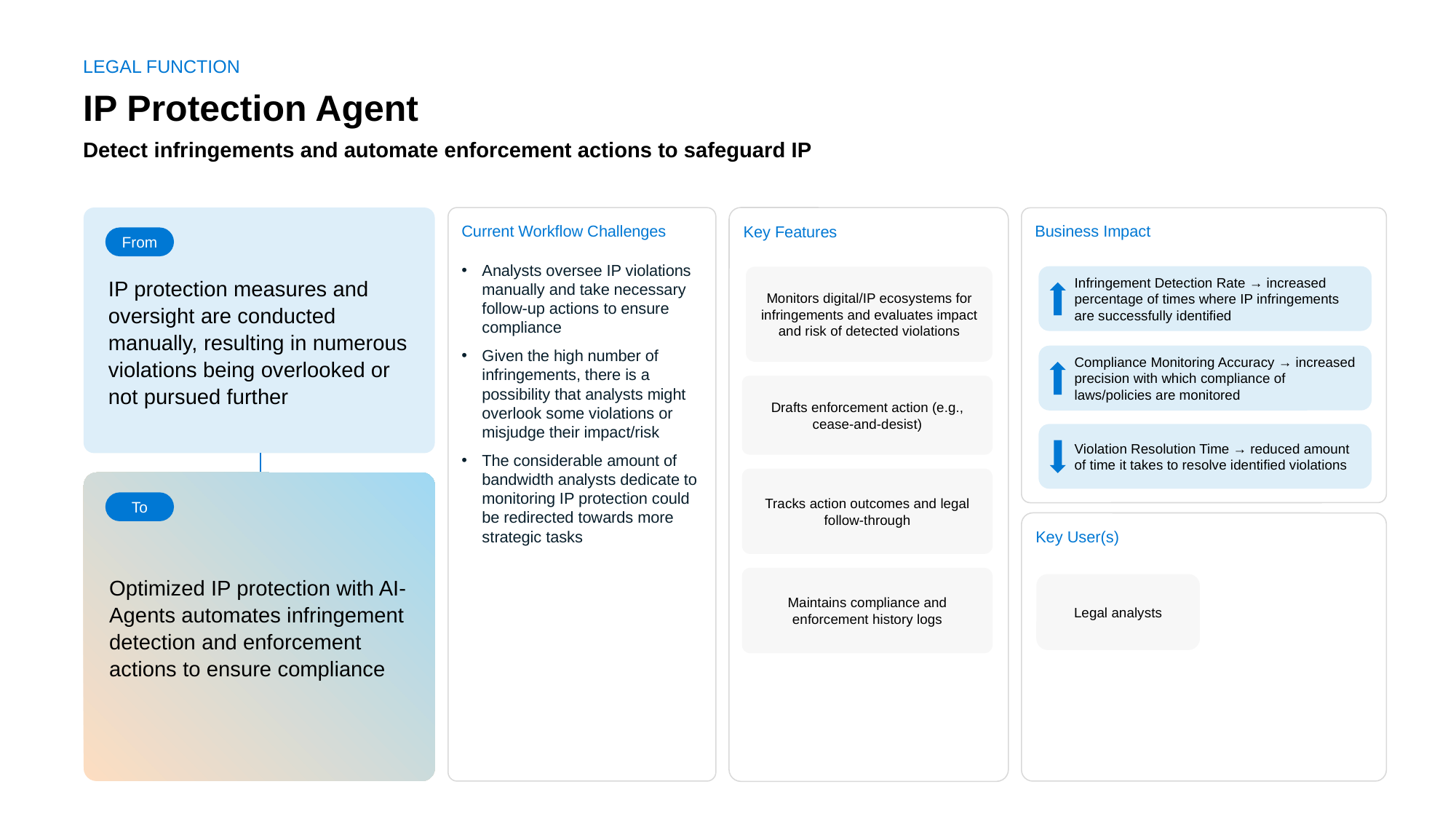

LEGAL FUNCTION
IP Protection Agent
Detect infringements and automate enforcement actions to safeguard IP
IP protection measures and oversight are conducted manually, resulting in numerous violations being overlooked or not pursued further
Current Workflow Challenges

Analysts oversee IP violations manually and take necessary follow-up actions to ensure compliance
Given the high number of infringements, there is a possibility that analysts might overlook some violations or misjudge their impact/risk
The considerable amount of bandwidth analysts dedicate to monitoring IP protection could be redirected towards more strategic tasks

Key Features
Business Impact
From
Infringement Detection Rate → increased percentage of times where IP infringements are successfully identified
Monitors digital/IP ecosystems for infringements and evaluates impact and risk of detected violations

Compliance Monitoring Accuracy → increased precision with which compliance of laws/policies are monitored

Drafts enforcement action (e.g., cease-and-desist)
Violation Resolution Time → reduced amount of time it takes to resolve identified violations

Tracks action outcomes and legal follow-through
Optimized IP protection with AI-Agents automates infringement detection and enforcement actions to ensure compliance
To
Key User(s)
AI Agent drives real-time intent identification, intelligent routing, and hyper-personalized recommendations
Maintains compliance and enforcement history logs
Legal analysts